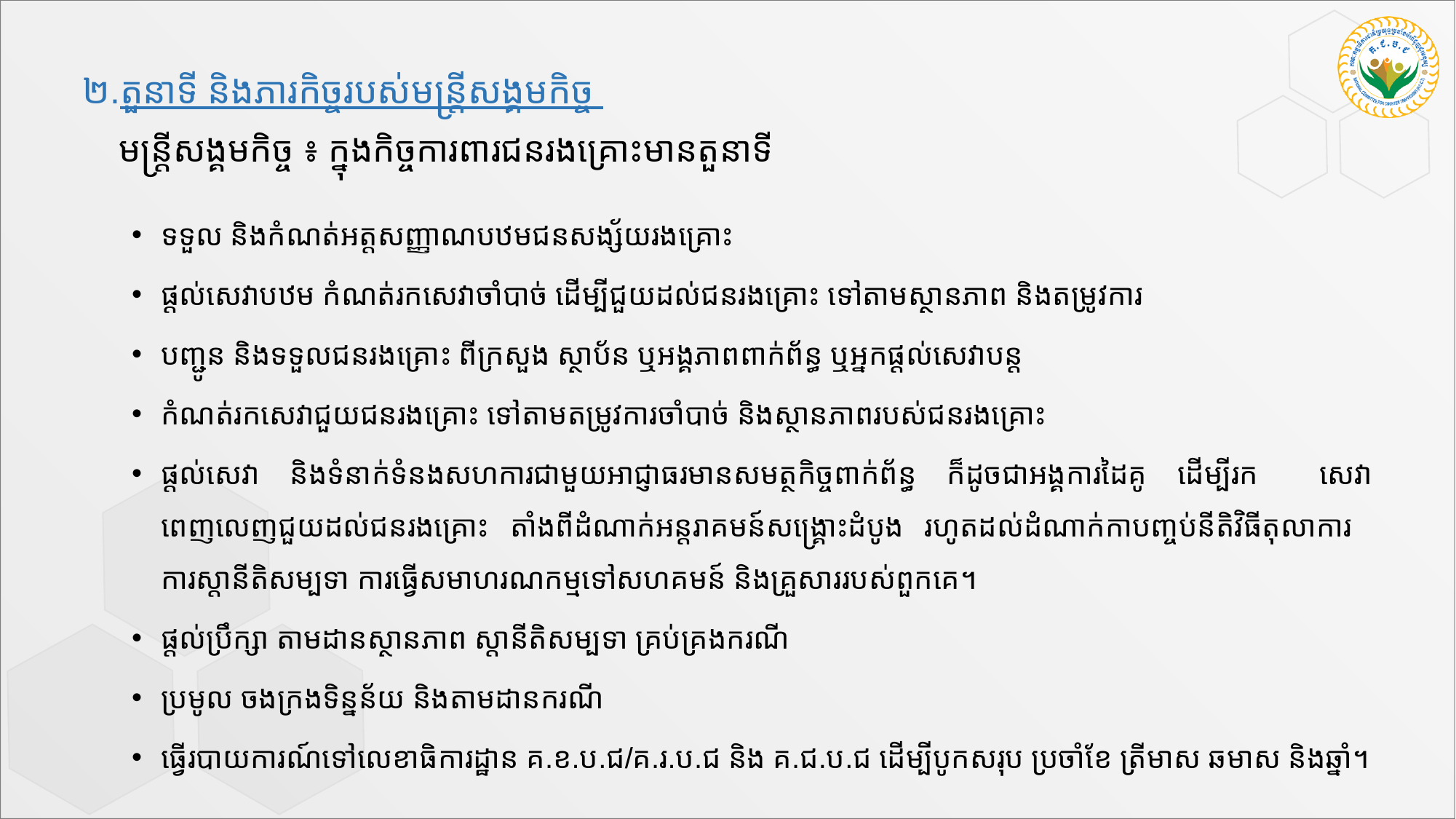

# ២.តួនាទី និងភារកិច្ចរបស់មន្រ្តីសង្គមកិច្ច
    មន្ត្រីសង្គមកិច្ច ៖ ក្នុងកិច្ចការពារជនរងគ្រោះមានតួនាទី

ទទួល និងកំណត់អត្តសញ្ញាណបឋមជនសង្ស័យរងគ្រោះ
ផ្តល់សេវាបឋម កំណត់រកសេវាចាំបាច់ ដើម្បីជួយដល់ជនរងគ្រោះ ទៅតាមស្ថានភាព និងតម្រូវការ
បញ្ជូន និងទទួលជនរងគ្រោះ ពីក្រសួង ស្ថាប័ន ឬអង្គភាពពាក់ព័ន្ធ ឬអ្នកផ្តល់សេវាបន្ត
កំណត់​រក​សេវា​ជួយ​ជន​រង​គ្រោះ​ ទៅតាមតម្រូវការចាំបាច់ និងស្ថានភាពរបស់ជនរងគ្រោះ
ផ្តល់សេវា និងទំនាក់ទំនងសហការជាមួយអាជ្ញាធរមានសមត្ថកិច្ចពាក់ព័ន្ធ ក៏ដូចជាអង្គការ​ដៃគូ ដើម្បីរក  សេវាពេញលេញជួយដល់ជនរងគ្រោះ តាំងពីដំណាក់អន្តរាគមន៍សង្គ្រោះដំបូង រហូតដល់ដំណាក់កាបញ្ចប់នីតិវិធីតុលាការ  ការស្តានីតិសម្បទា ការធ្វើសមាហរណកម្មទៅសហគមន៍ និងគ្រួសាររបស់ពួកគេ។
ផ្តល់ប្រឹក្សា តាមដានស្ថានភាព ស្តានីតិសម្បទា គ្រប់គ្រងករណី
ប្រមូល ចងក្រងទិន្នន័យ និងតាមដានករណី
ធ្វើរបាយការណ៍ទៅលេខាធិការដ្ឋាន គ.ខ.ប.ជ/គ.រ.ប.ជ និង គ.ជ.ប.ជ ដើម្បីបូកសរុប ប្រចាំខែ ត្រីមាស ឆមាស និងឆ្នាំ។